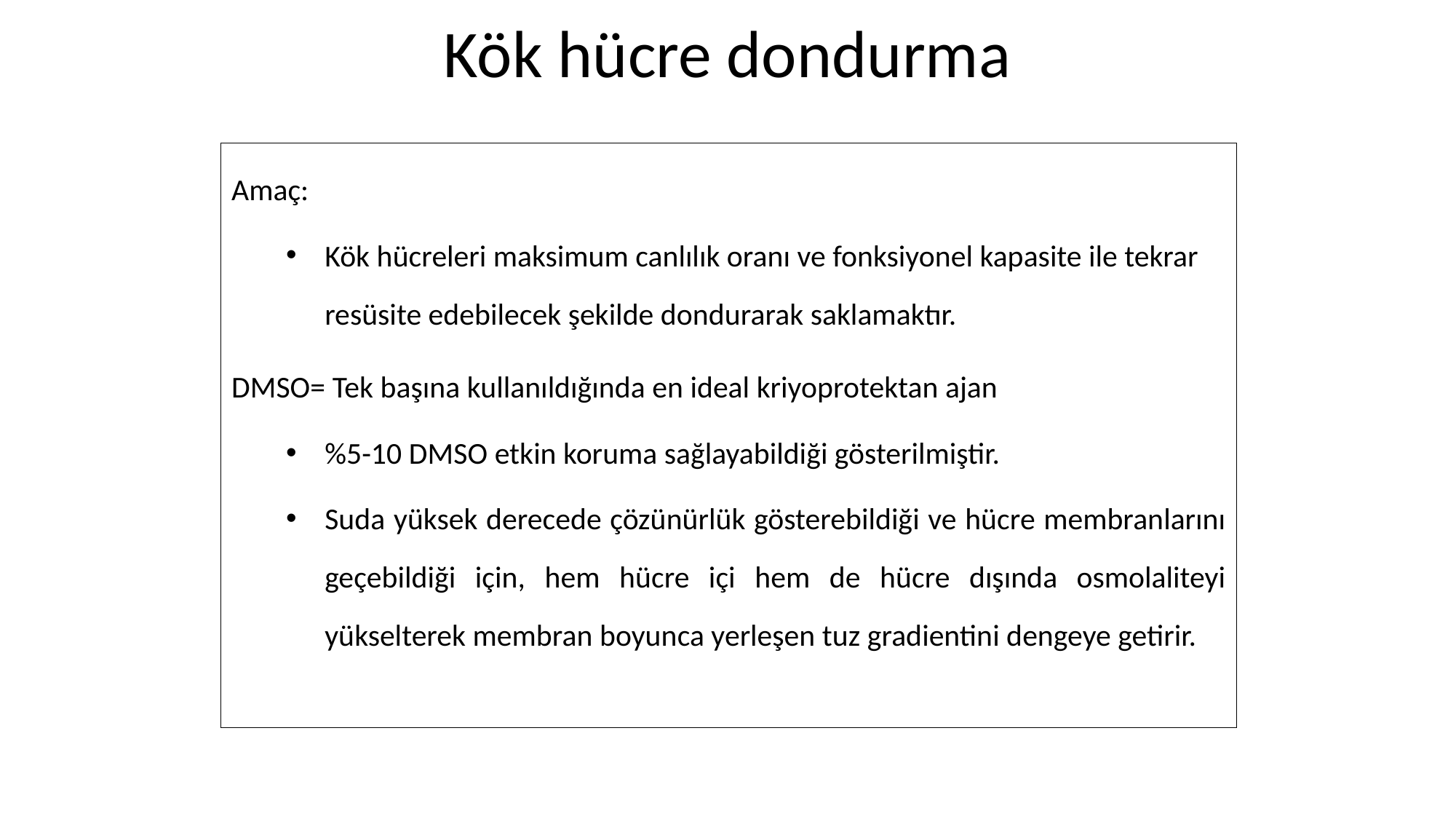

Kök hücre dondurma
Amaç:
Kök hücreleri maksimum canlılık oranı ve fonksiyonel kapasite ile tekrar resüsite edebilecek şekilde dondurarak saklamaktır.
DMSO= Tek başına kullanıldığında en ideal kriyoprotektan ajan
%5-10 DMSO etkin koruma sağlayabildiği gösterilmiştir.
Suda yüksek derecede çözünürlük gösterebildiği ve hücre membranlarını geçebildiği için, hem hücre içi hem de hücre dışında osmolaliteyi yükselterek membran boyunca yerleşen tuz gradientini dengeye getirir.